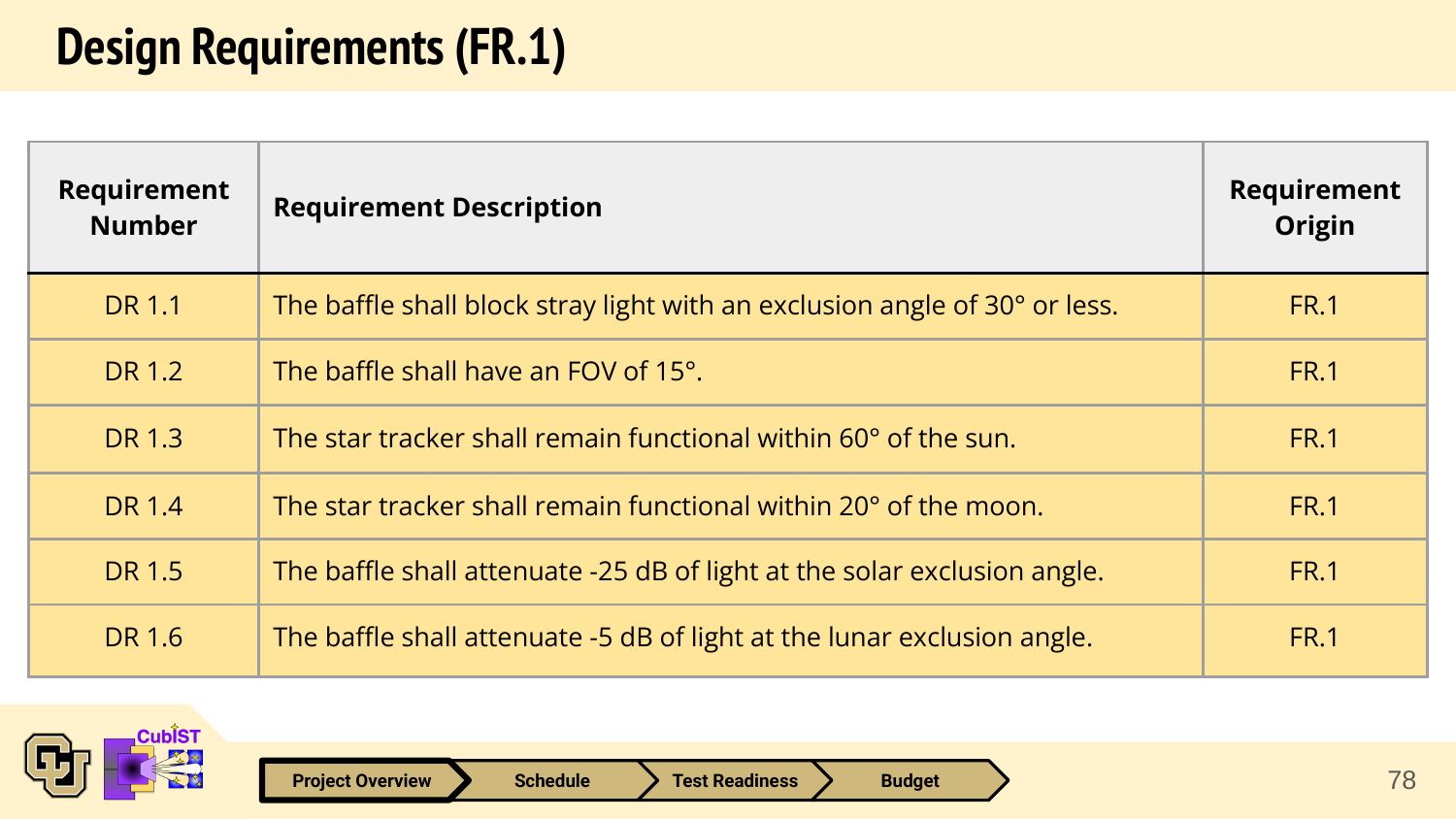

# Design Requirements (FR.1)
| Requirement Number | Requirement Description | Requirement Origin |
| --- | --- | --- |
| DR 1.1 | The baffle shall block stray light with an exclusion angle of 30° or less. | FR.1 |
| DR 1.2 | The baffle shall have an FOV of 15°. | FR.1 |
| DR 1.3 | The star tracker shall remain functional within 60° of the sun. | FR.1 |
| DR 1.4 | The star tracker shall remain functional within 20° of the moon. | FR.1 |
| DR 1.5 | The baffle shall attenuate -25 dB of light at the solar exclusion angle. | FR.1 |
| DR 1.6 | The baffle shall attenuate -5 dB of light at the lunar exclusion angle. | FR.1 |
78